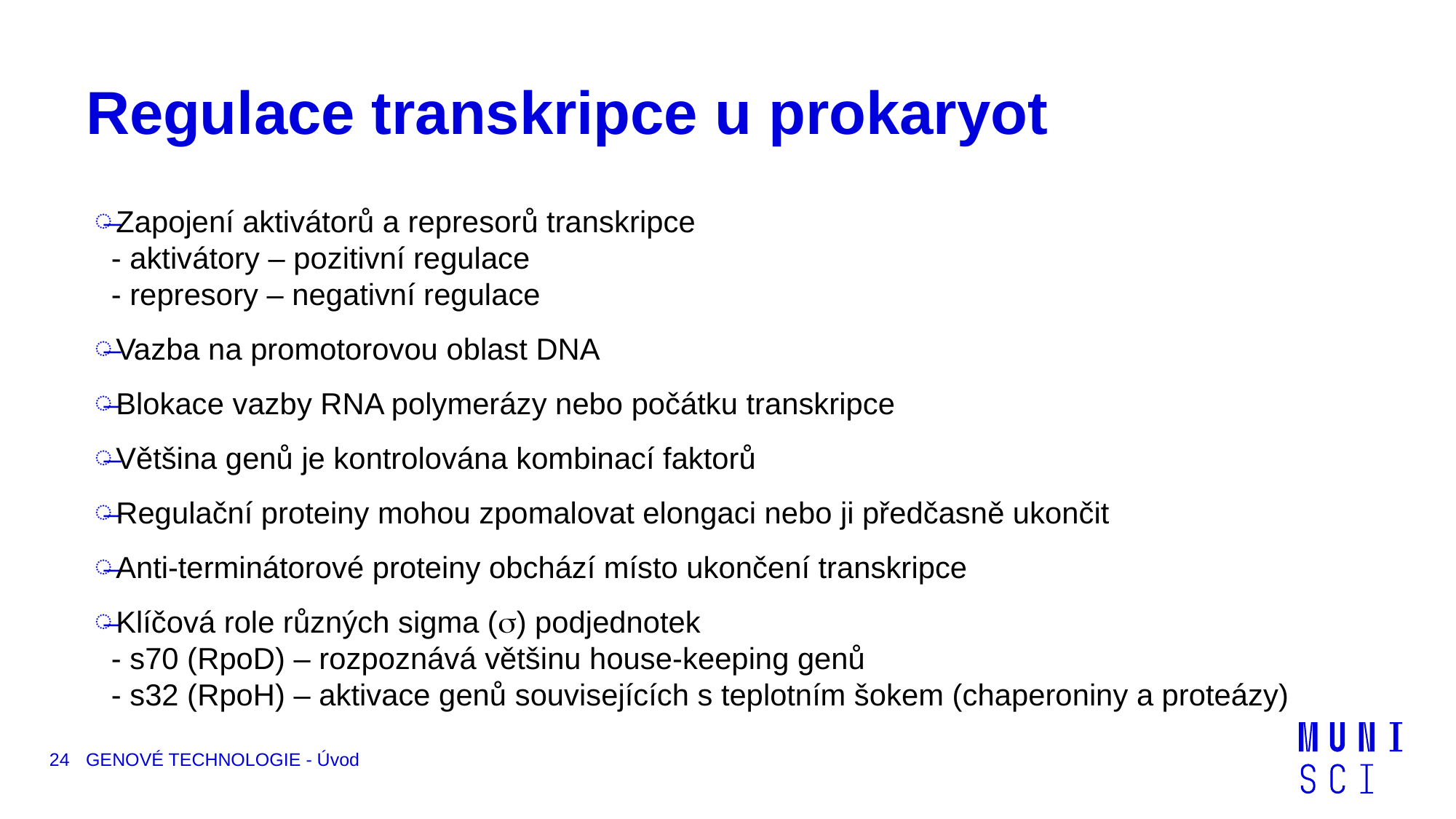

# Regulace transkripce u prokaryot
Zapojení aktivátorů a represorů transkripce
  - aktivátory – pozitivní regulace
  - represory – negativní regulace
Vazba na promotorovou oblast DNA
Blokace vazby RNA polymerázy nebo počátku transkripce
Většina genů je kontrolována kombinací faktorů
Regulační proteiny mohou zpomalovat elongaci nebo ji předčasně ukončit
Anti-terminátorové proteiny obchází místo ukončení transkripce
Klíčová role různých sigma (σ) podjednotek
  - s70 (RpoD) – rozpoznává většinu house-keeping genů
  - s32 (RpoH) – aktivace genů souvisejících s teplotním šokem (chaperoniny a proteázy)
24
GENOVÉ TECHNOLOGIE - Úvod